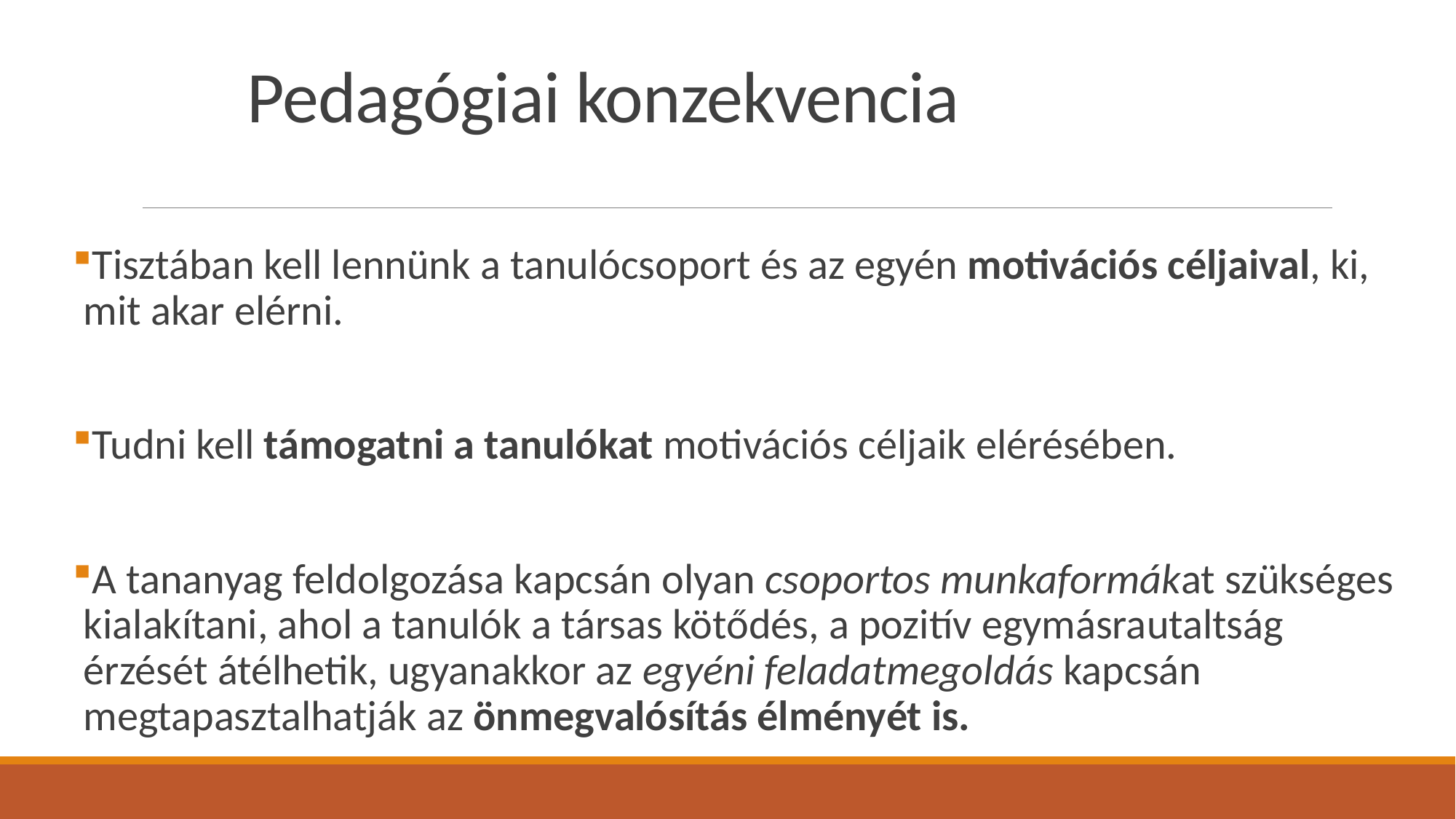

# Pedagógiai konzekvencia
Tisztában kell lennünk a tanulócsoport és az egyén motivációs céljaival, ki, mit akar elérni.

Tudni kell támogatni a tanulókat motivációs céljaik elérésében.

A tananyag feldolgozása kapcsán olyan csoportos munkaformákat szükséges kialakítani, ahol a tanulók a társas kötődés, a pozitív egymásrautaltság érzését átélhetik, ugyanakkor az egyéni feladatmegoldás kapcsán megtapasztalhatják az önmegvalósítás élményét is.